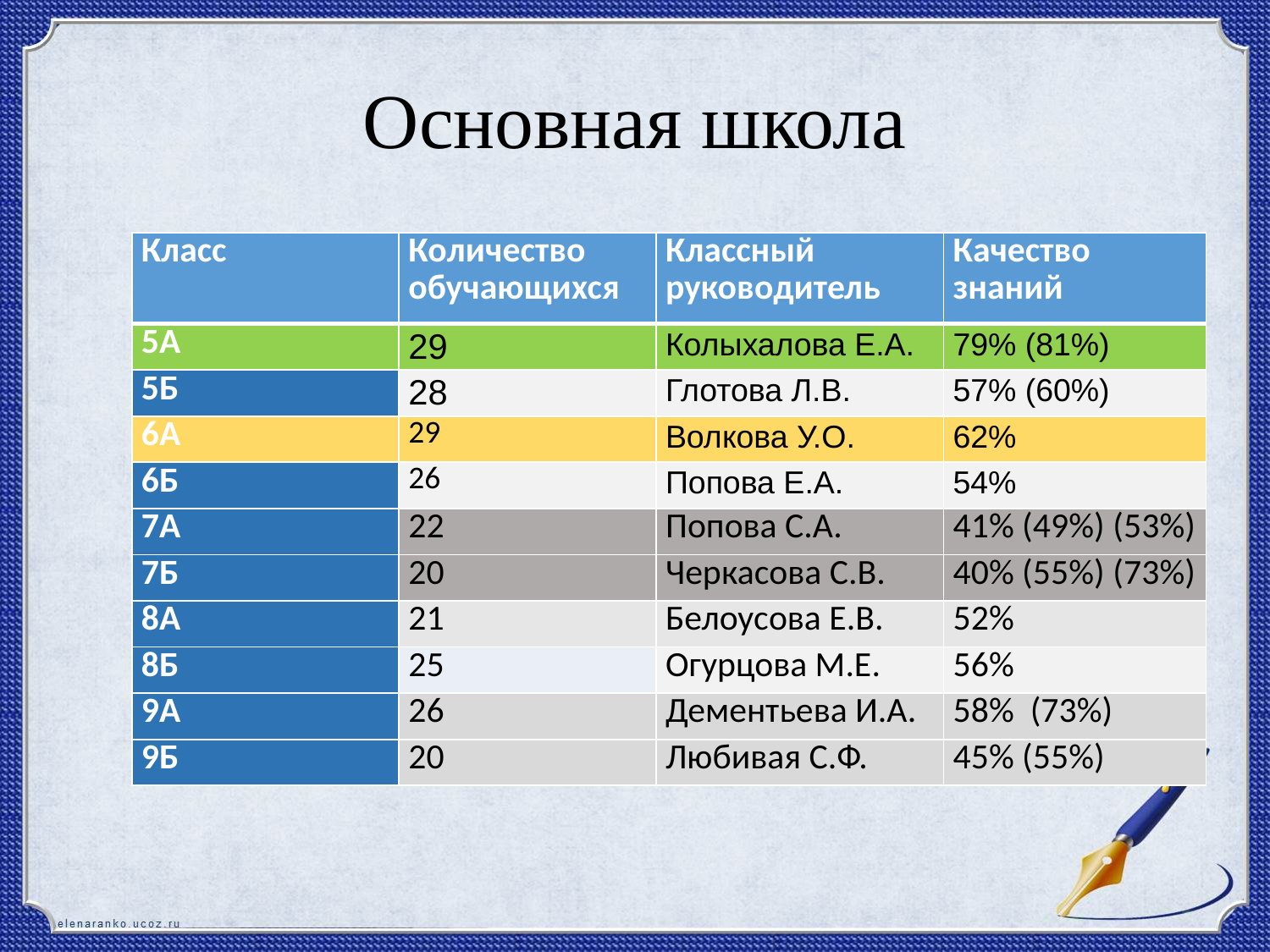

# Основная школа
| Класс | Количество обучающихся | Классный руководитель | Качество знаний |
| --- | --- | --- | --- |
| 5А | 29 | Колыхалова Е.А. | 79% (81%) |
| 5Б | 28 | Глотова Л.В. | 57% (60%) |
| 6А | 29 | Волкова У.О. | 62% |
| 6Б | 26 | Попова Е.А. | 54% |
| 7А | 22 | Попова С.А. | 41% (49%) (53%) |
| 7Б | 20 | Черкасова С.В. | 40% (55%) (73%) |
| 8А | 21 | Белоусова Е.В. | 52% |
| 8Б | 25 | Огурцова М.Е. | 56% |
| 9А | 26 | Дементьева И.А. | 58% (73%) |
| 9Б | 20 | Любивая С.Ф. | 45% (55%) |